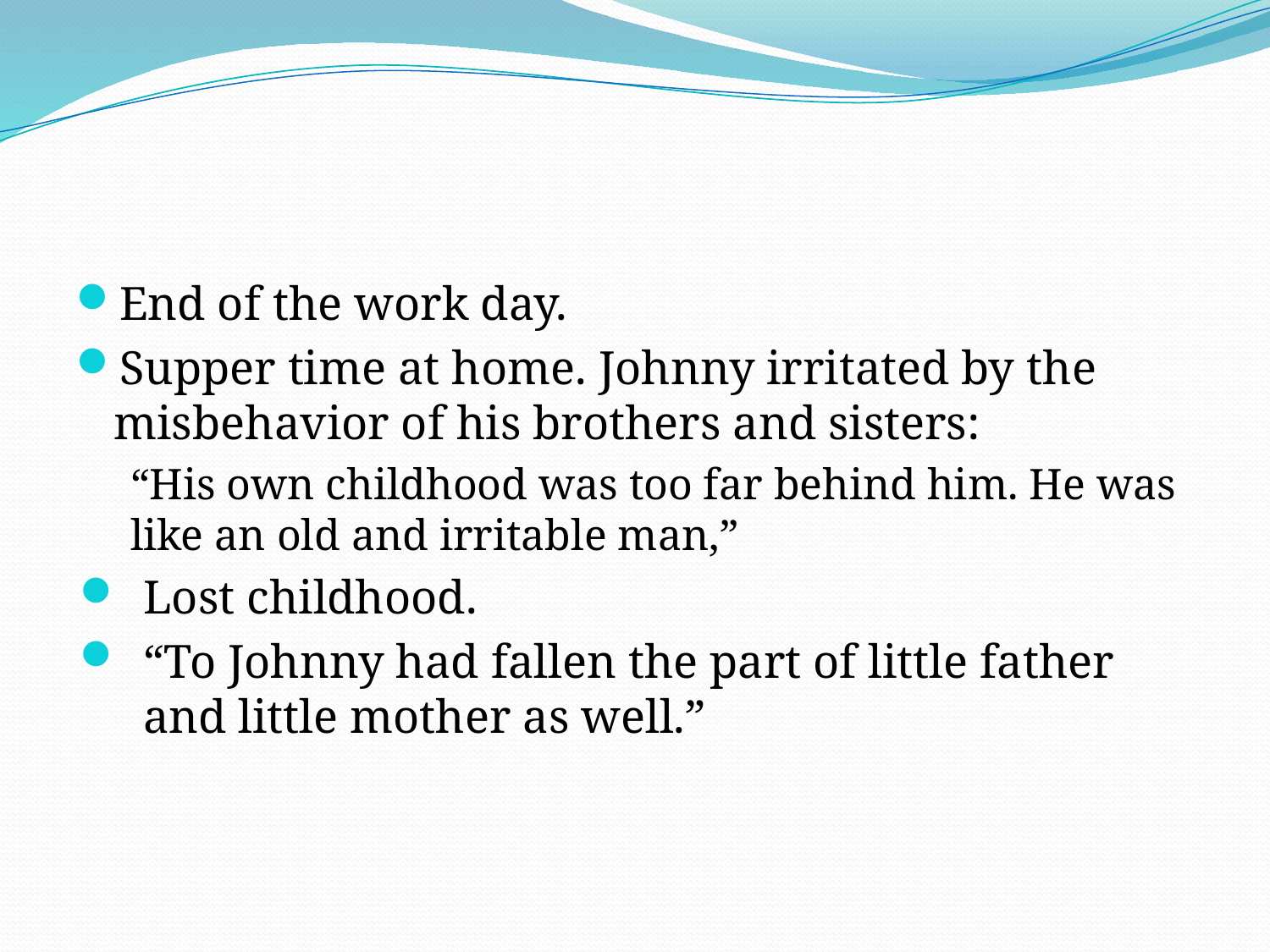

#
End of the work day.
Supper time at home. Johnny irritated by the misbehavior of his brothers and sisters:
“His own childhood was too far behind him. He was like an old and irritable man,”
Lost childhood.
“To Johnny had fallen the part of little father and little mother as well.”